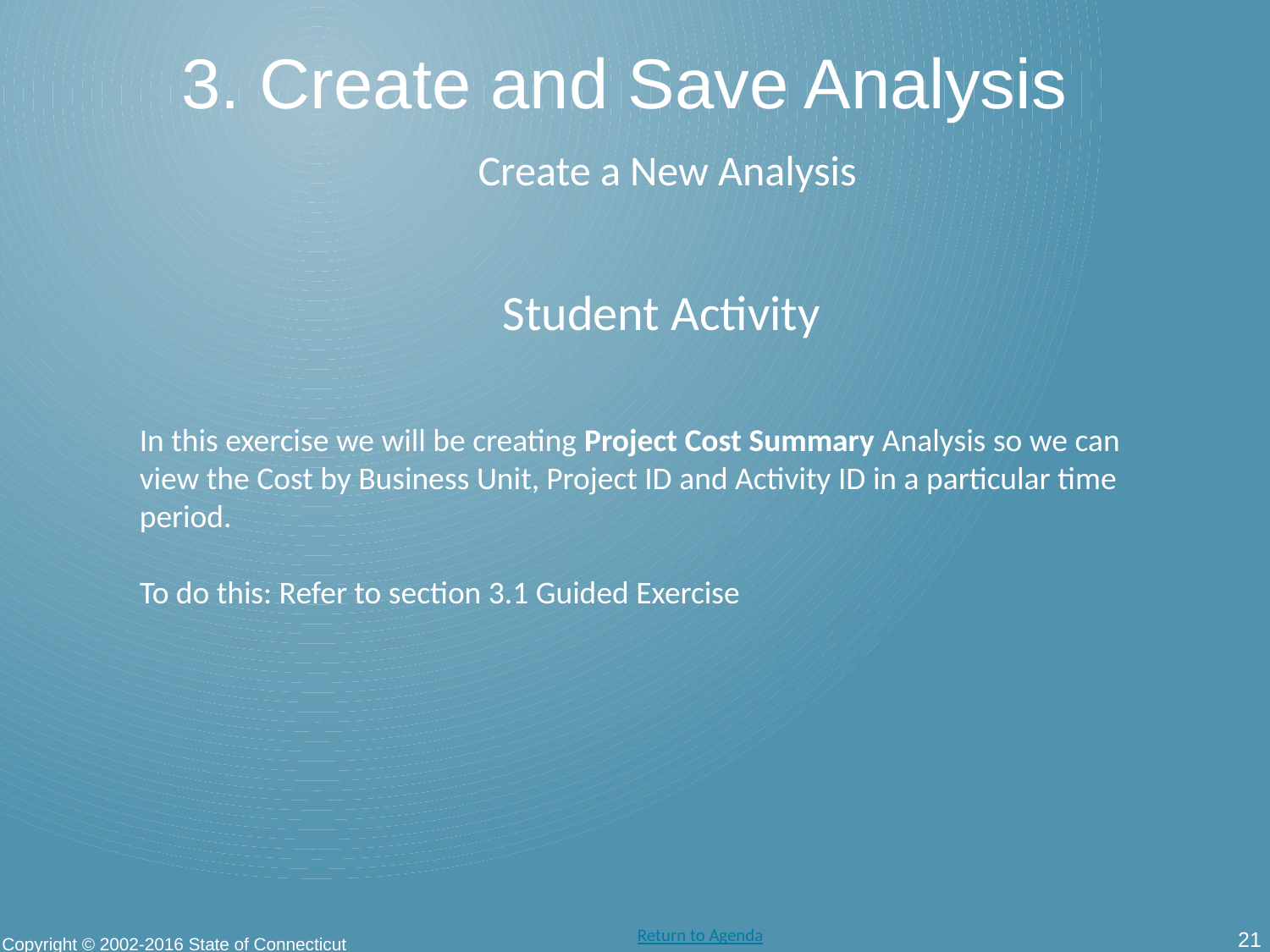

# 3. Create and Save Analysis
 Create a New Analysis

Student Activity

In this exercise we will be creating Project Cost Summary Analysis so we can view the Cost by Business Unit, Project ID and Activity ID in a particular time period.

To do this: Refer to section 3.1 Guided Exercise

21
Copyright © 2002-2016 State of Connecticut